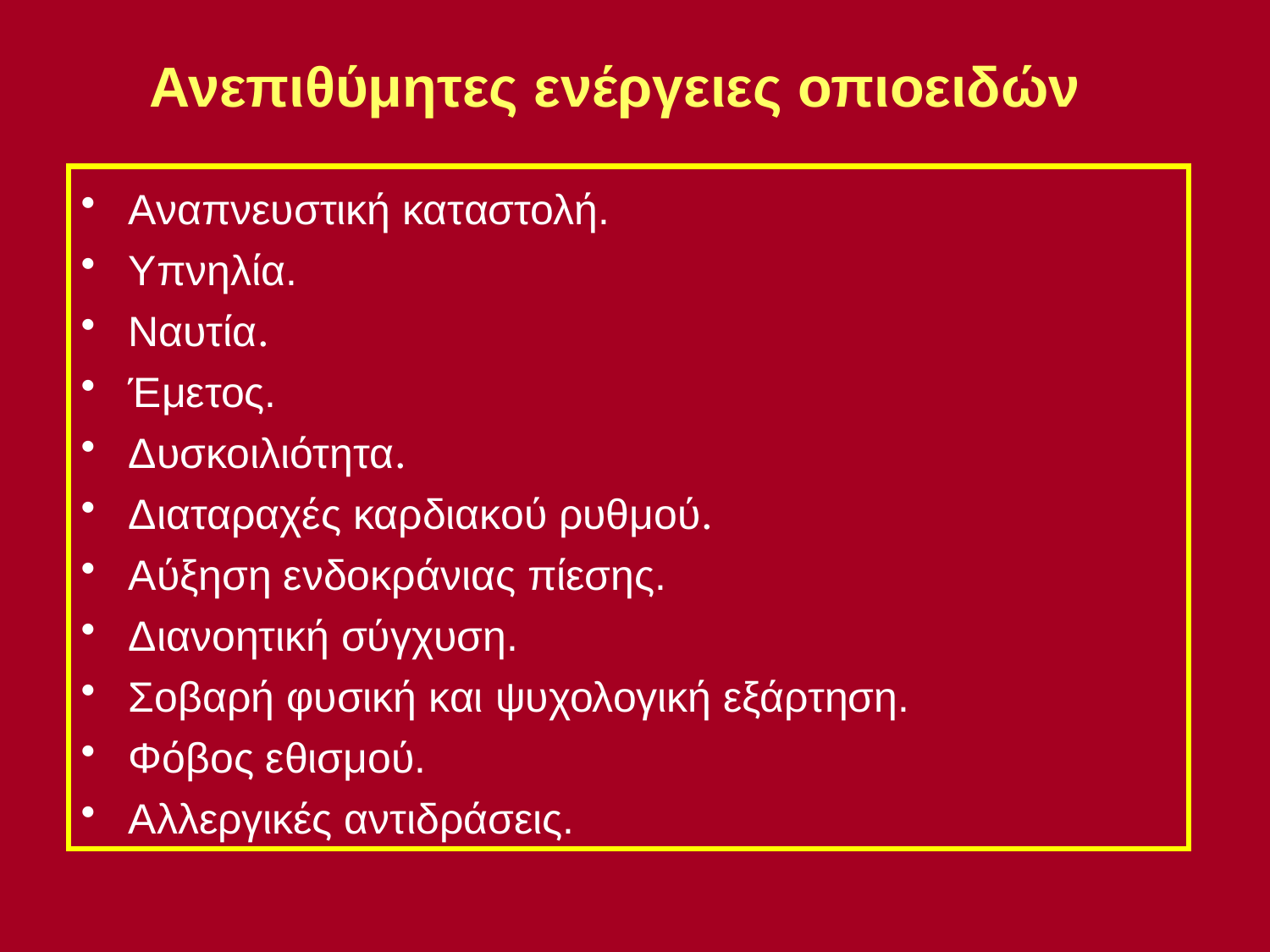

# Ανεπιθύμητες ενέργειες οπιοειδών
Αναπνευστική καταστολή.
Υπνηλία.
Ναυτία.
Έμετος.
Δυσκοιλιότητα.
Διαταραχές καρδιακού ρυθμού.
Αύξηση ενδοκράνιας πίεσης.
Διανοητική σύγχυση.
Σοβαρή φυσική και ψυχολογική εξάρτηση.
Φόβος εθισμού.
Αλλεργικές αντιδράσεις.